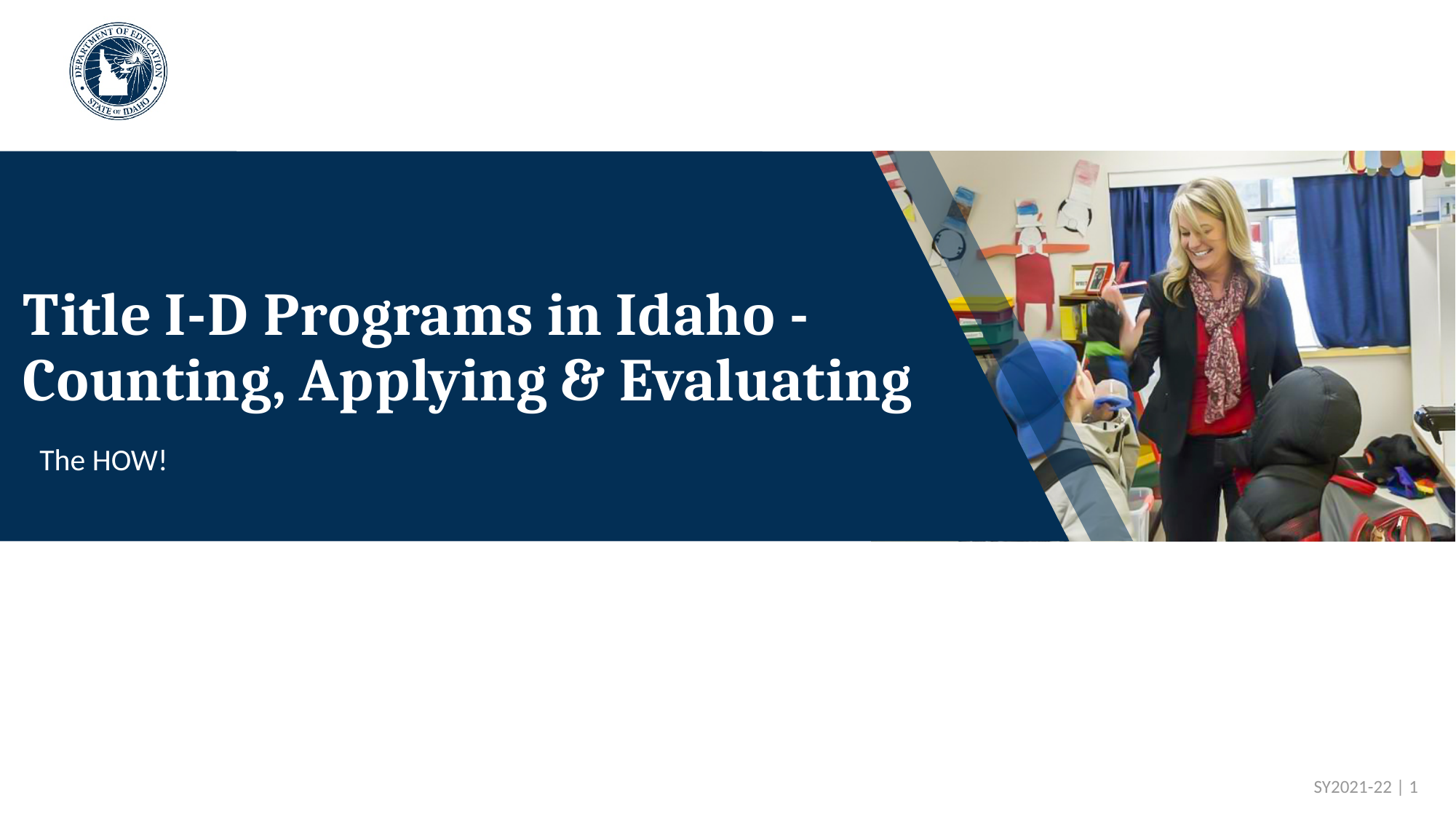

# Title I-D Programs in Idaho - Counting, Applying & Evaluating
The HOW!
 SY2021-22 | 1